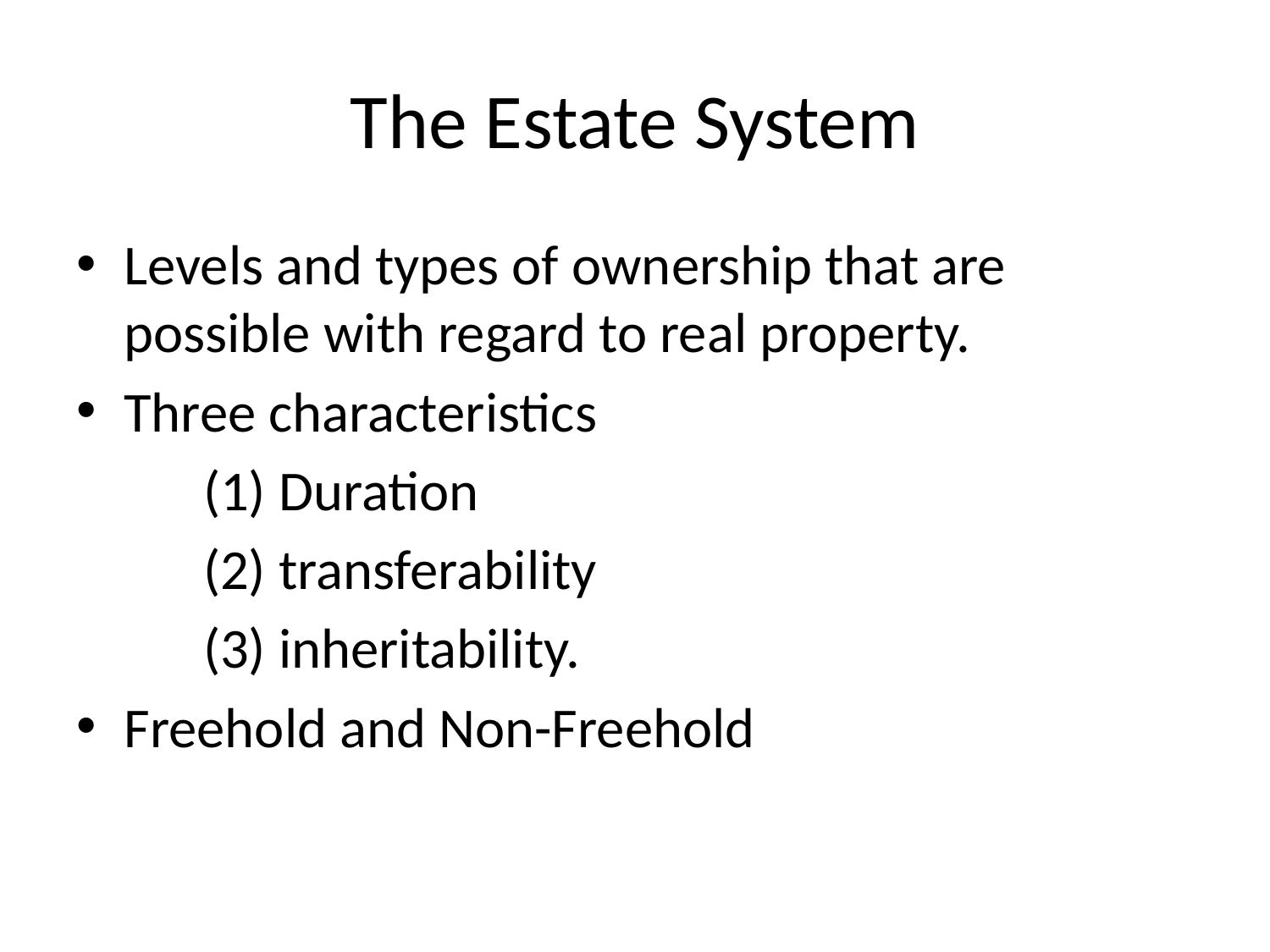

# The Estate System
Levels and types of ownership that are possible with regard to real property.
Three characteristics
	(1) Duration
	(2) transferability
	(3) inheritability.
Freehold and Non-Freehold